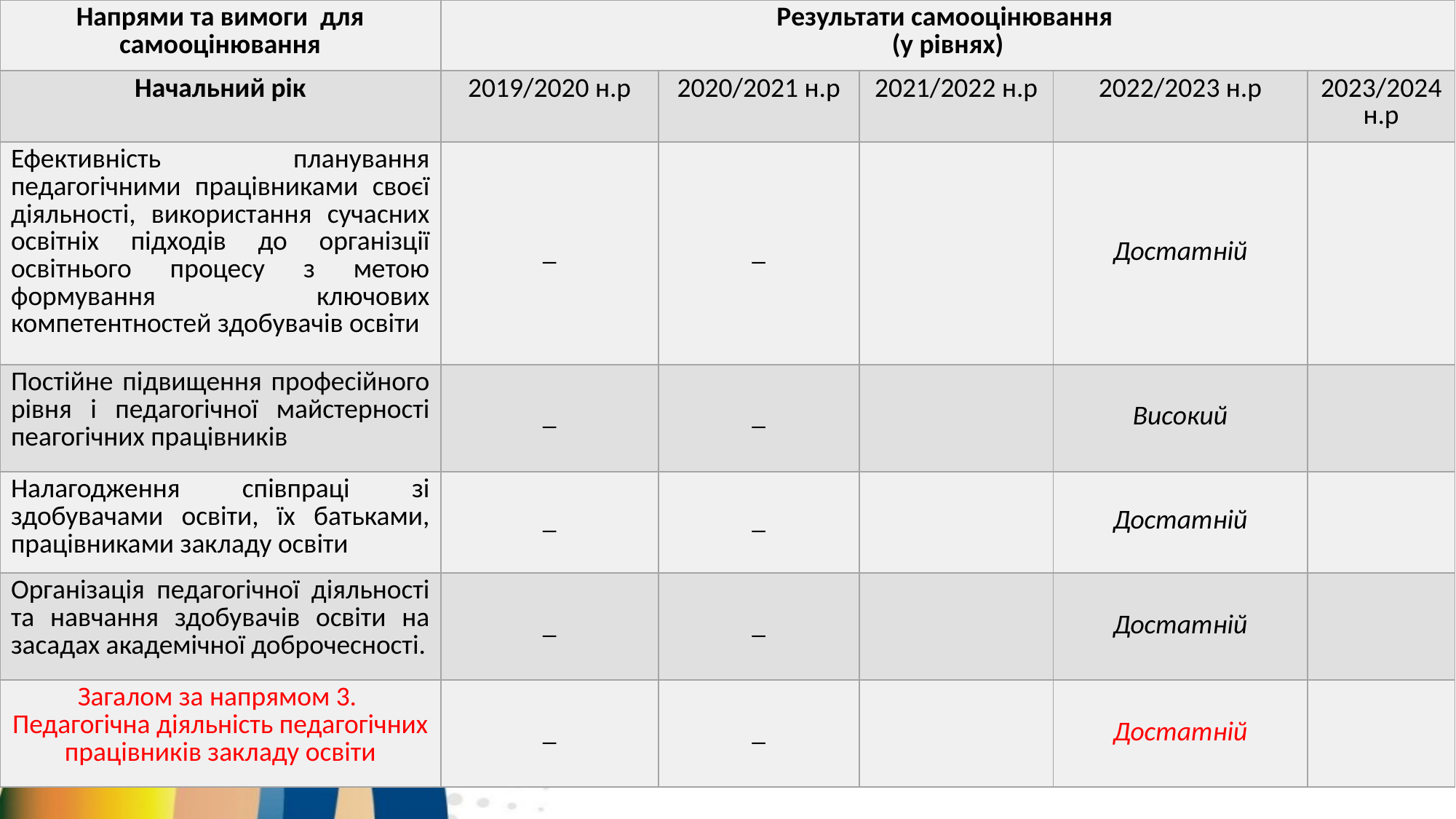

| Напрями та вимоги для самооцінювання | Результати самооцінювання (у рівнях) |  |  |  |  |
| --- | --- | --- | --- | --- | --- |
| Начальний рік | 2019/2020 н.р | 2020/2021 н.р | 2021/2022 н.р | 2022/2023 н.р | 2023/2024 н.р |
| Ефективність планування педагогічними працівниками своєї діяльності, використання сучасних освітніх підходів до організції освітнього процесу з метою формування ключових компетентностей здобувачів освіти | \_ | \_ |  | Достатній |  |
| Постійне підвищення професійного рівня і педагогічної майстерності пеагогічних працівників | \_ | \_ |  | Високий |  |
| Налагодження співпраці зі здобувачами освіти, їх батьками, працівниками закладу освіти | \_ | \_ |  | Достатній |  |
| Організація педагогічної діяльності та навчання здобувачів освіти на засадах академічної доброчесності. | \_ | \_ |  | Достатній |  |
| Загалом за напрямом 3. Педагогічна діяльність педагогічних працівників закладу освіти | \_ | \_ |  | Достатній |  |